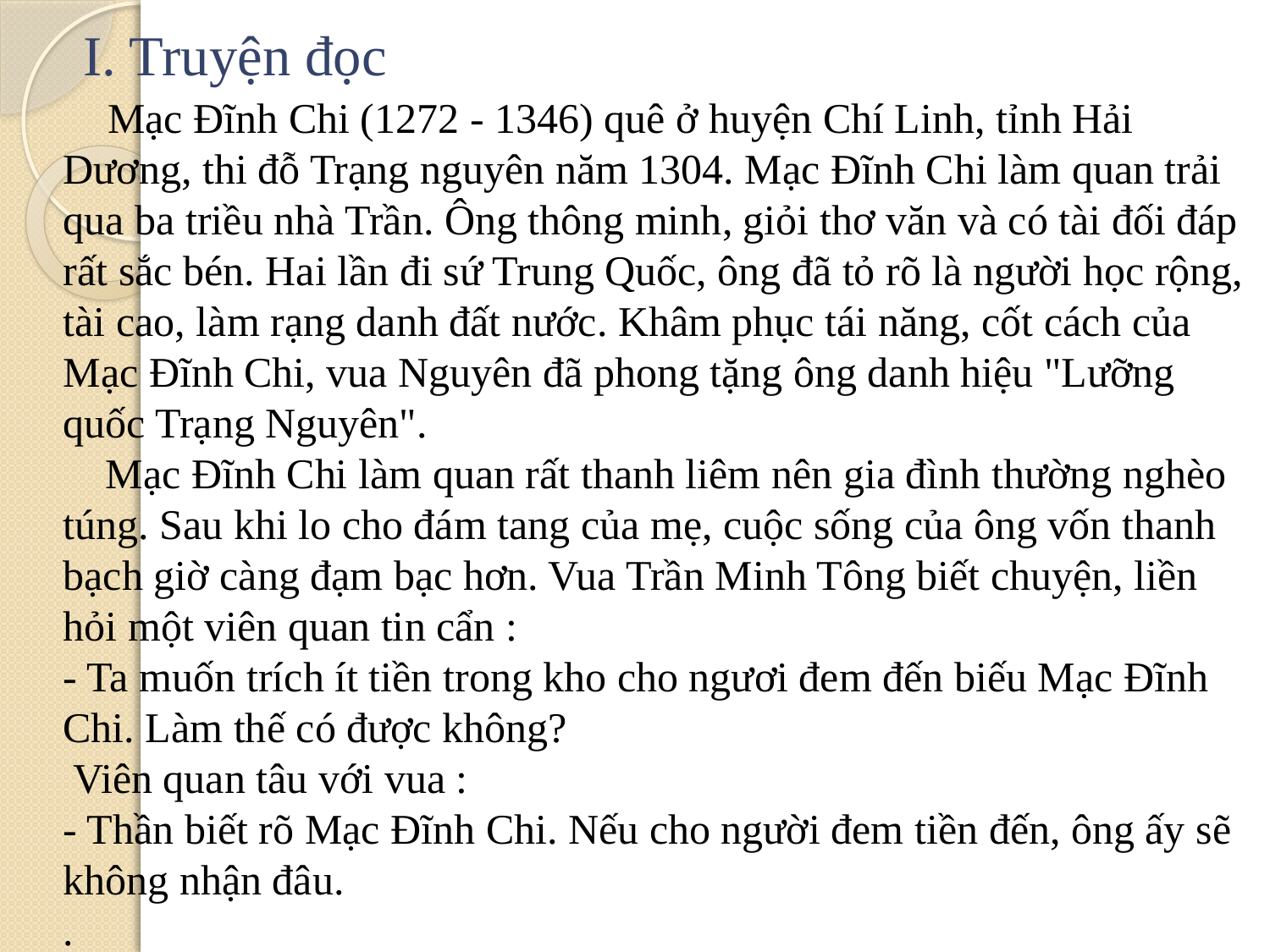

# I. Truyện đọc
            Mạc Đĩnh Chi (1272 - 1346) quê ở huyện Chí Linh, tỉnh Hải Dương, thi đỗ Trạng nguyên năm 1304. Mạc Đĩnh Chi làm quan trải qua ba triều nhà Trần. Ông thông minh, giỏi thơ văn và có tài đối đáp rất sắc bén. Hai lần đi sứ Trung Quốc, ông đã tỏ rõ là người học rộng, tài cao, làm rạng danh đất nước. Khâm phục tái năng, cốt cách của Mạc Đĩnh Chi, vua Nguyên đã phong tặng ông danh hiệu "Lưỡng quốc Trạng Nguyên". 
    Mạc Đĩnh Chi làm quan rất thanh liêm nên gia đình thường nghèo túng. Sau khi lo cho đám tang của mẹ, cuộc sống của ông vốn thanh bạch giờ càng đạm bạc hơn. Vua Trần Minh Tông biết chuyện, liền hỏi một viên quan tin cẩn : 
- Ta muốn trích ít tiền trong kho cho ngươi đem đến biếu Mạc Đĩnh Chi. Làm thế có được không? 
 Viên quan tâu với vua : 
- Thần biết rõ Mạc Đĩnh Chi. Nếu cho người đem tiền đến, ông ấy sẽ không nhận đâu. 
. 
.